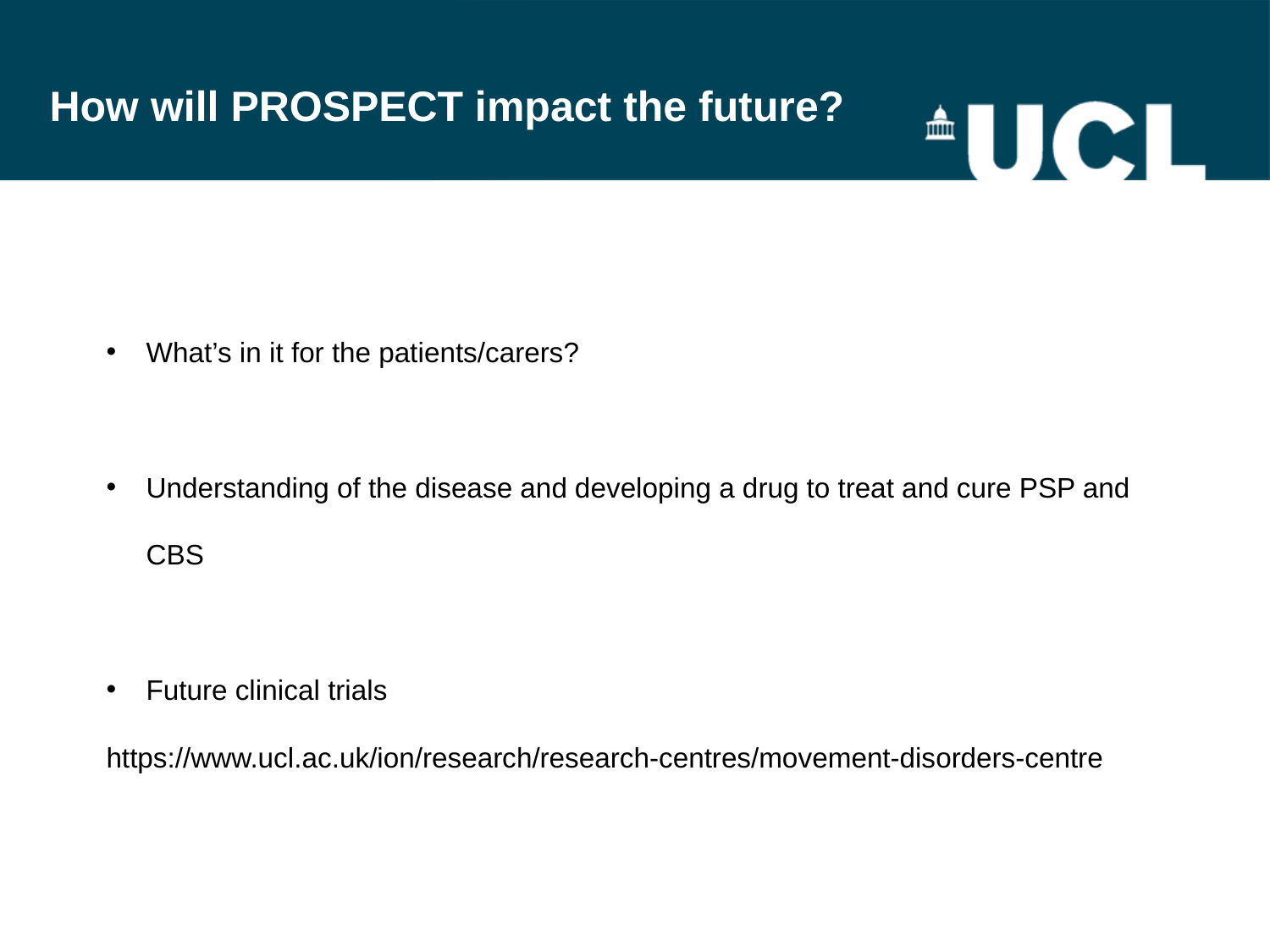

How will PROSPECT impact the future?
What’s in it for the patients/carers?

Understanding of the disease and developing a drug to treat and cure PSP and CBS

Future clinical trials
https://www.ucl.ac.uk/ion/research/research-centres/movement-disorders-centre